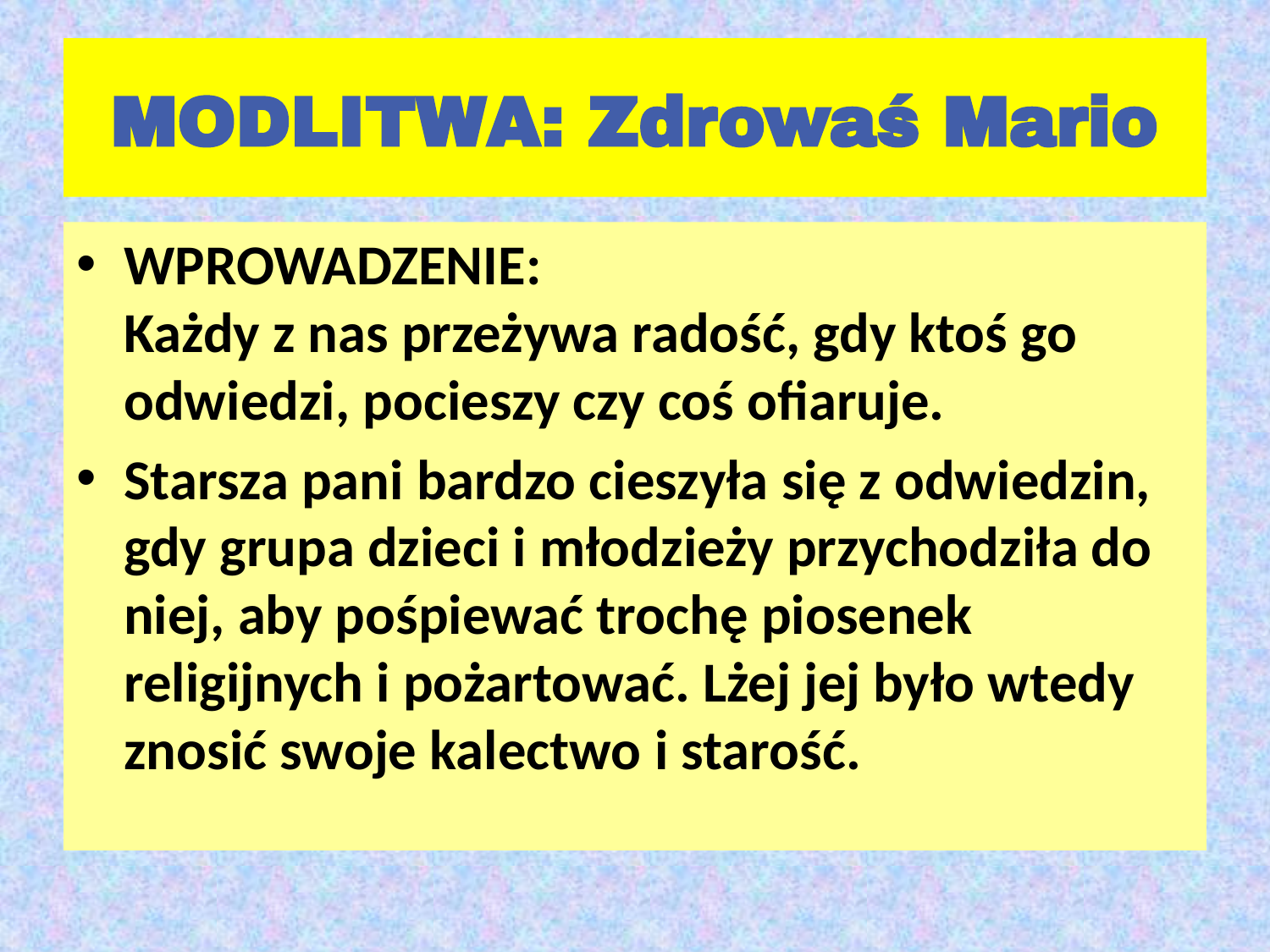

# MODLITWA: Zdrowaś Mario
WPROWADZENIE:
Każdy z nas przeżywa radość, gdy ktoś go odwiedzi, pocieszy czy coś ofiaruje.
Starsza pani bardzo cieszyła się z odwiedzin, gdy grupa dzieci i młodzieży przychodziła do niej, aby pośpiewać trochę piosenek religijnych i pożartować. Lżej jej było wtedy znosić swoje kalectwo i starość.